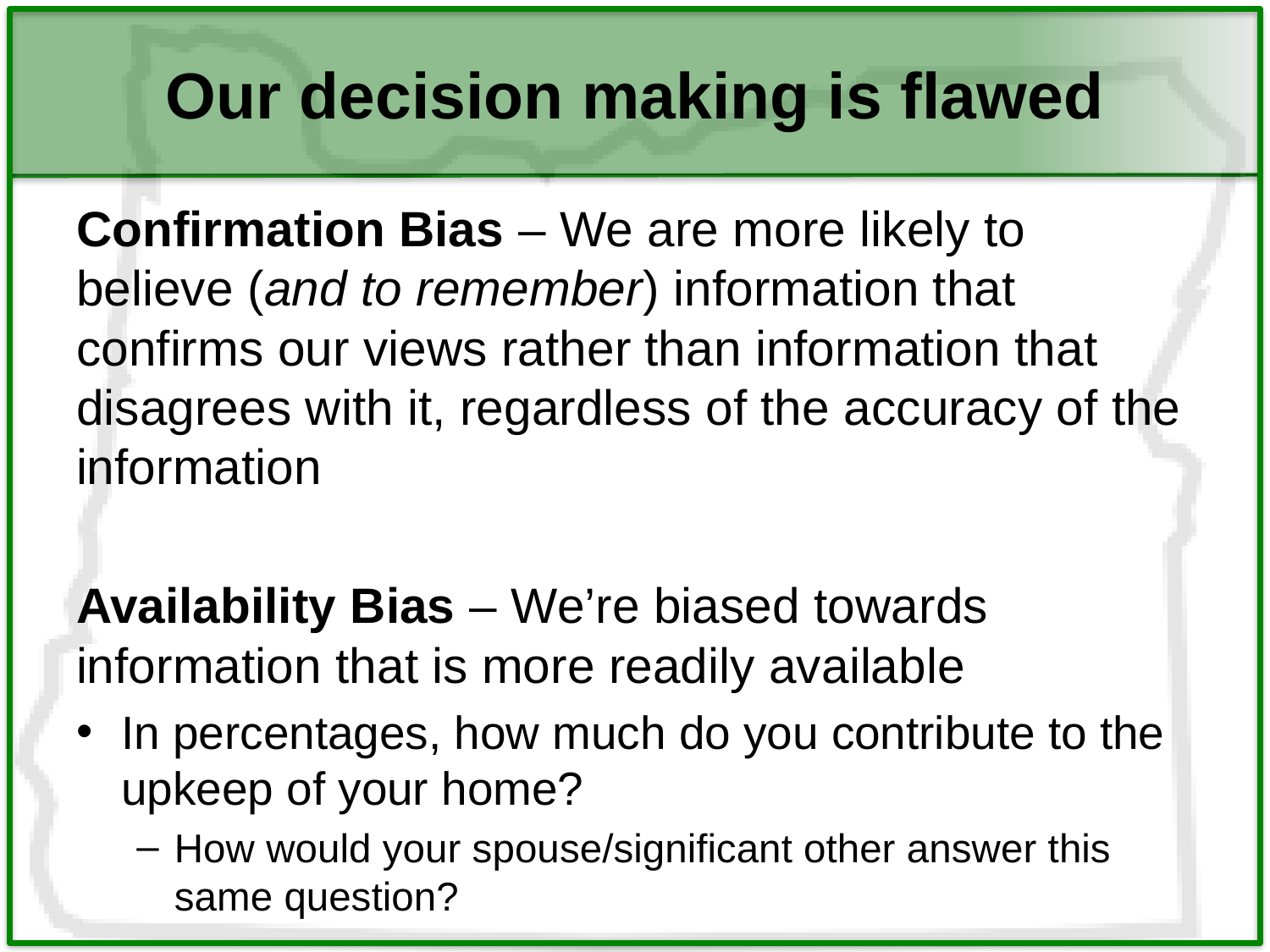

# Our decision making is flawed
Confirmation Bias – We are more likely to believe (and to remember) information that confirms our views rather than information that disagrees with it, regardless of the accuracy of the information

Availability Bias – We’re biased towards information that is more readily available
In percentages, how much do you contribute to the upkeep of your home?
How would your spouse/significant other answer this same question?